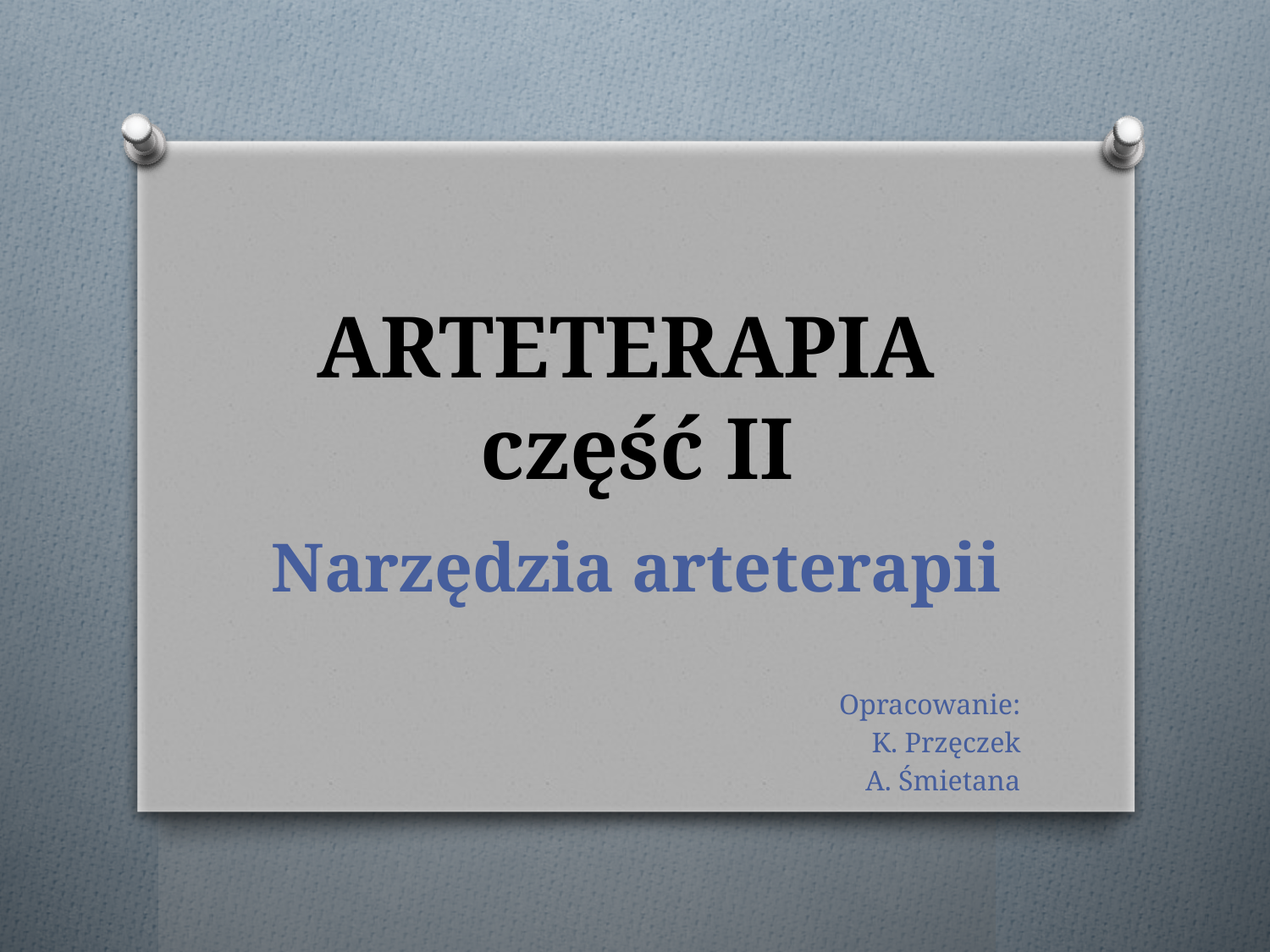

# ARTETERAPIA część II
Narzędzia arteterapii

Opracowanie:
K. Przęczek
A. Śmietana